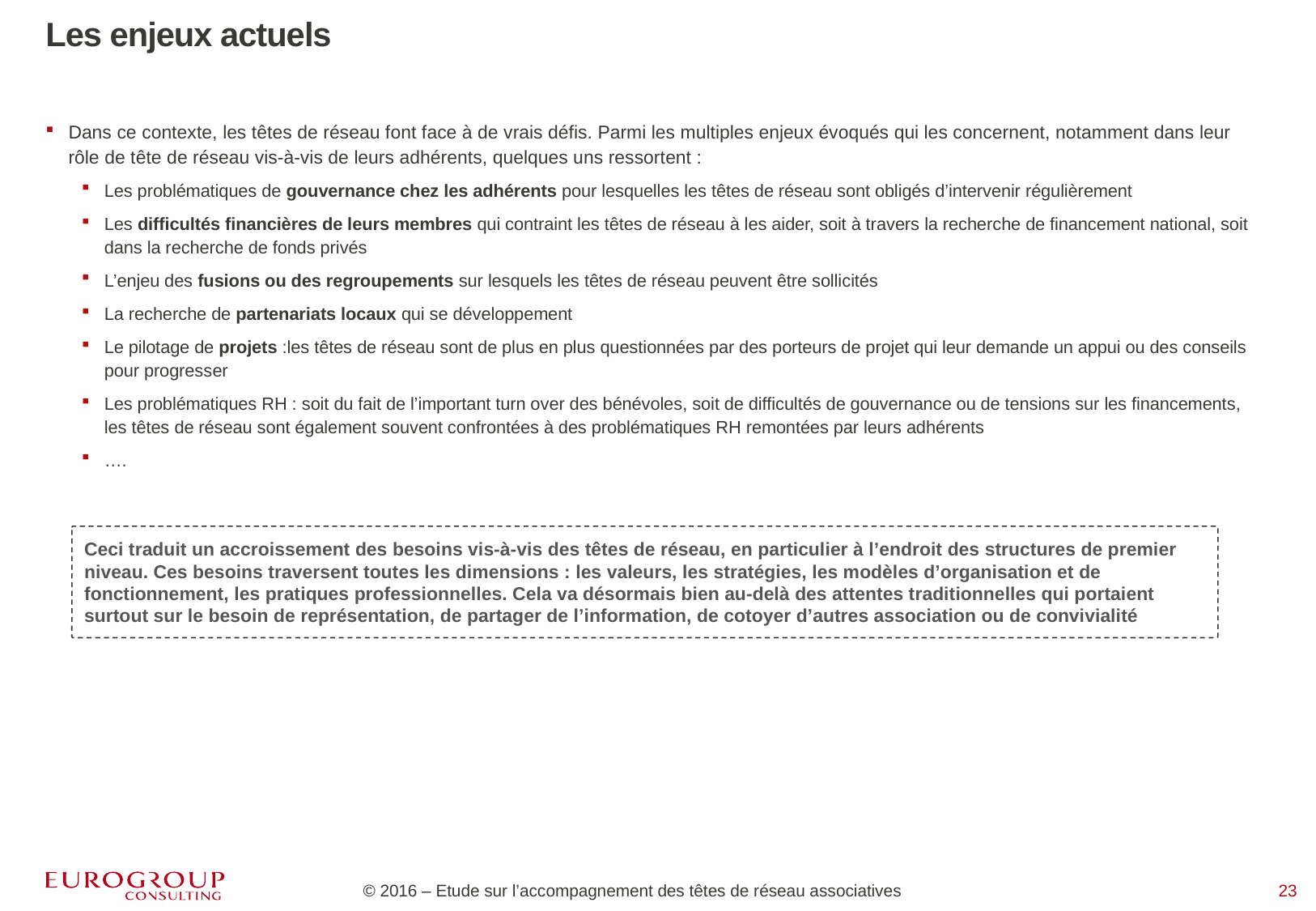

Les enjeux actuels
Dans ce contexte, les têtes de réseau font face à de vrais défis. Parmi les multiples enjeux évoqués qui les concernent, notamment dans leur rôle de tête de réseau vis-à-vis de leurs adhérents, quelques uns ressortent :
Les problématiques de gouvernance chez les adhérents pour lesquelles les têtes de réseau sont obligés d’intervenir régulièrement
Les difficultés financières de leurs membres qui contraint les têtes de réseau à les aider, soit à travers la recherche de financement national, soit dans la recherche de fonds privés
L’enjeu des fusions ou des regroupements sur lesquels les têtes de réseau peuvent être sollicités
La recherche de partenariats locaux qui se développement
Le pilotage de projets :les têtes de réseau sont de plus en plus questionnées par des porteurs de projet qui leur demande un appui ou des conseils pour progresser
Les problématiques RH : soit du fait de l’important turn over des bénévoles, soit de difficultés de gouvernance ou de tensions sur les financements, les têtes de réseau sont également souvent confrontées à des problématiques RH remontées par leurs adhérents
….

Ceci traduit un accroissement des besoins vis-à-vis des têtes de réseau, en particulier à l’endroit des structures de premier niveau. Ces besoins traversent toutes les dimensions : les valeurs, les stratégies, les modèles d’organisation et de fonctionnement, les pratiques professionnelles. Cela va désormais bien au-delà des attentes traditionnelles qui portaient surtout sur le besoin de représentation, de partager de l’information, de cotoyer d’autres association ou de convivialité
© 2016 – Etude sur l’accompagnement des têtes de réseau associatives
23